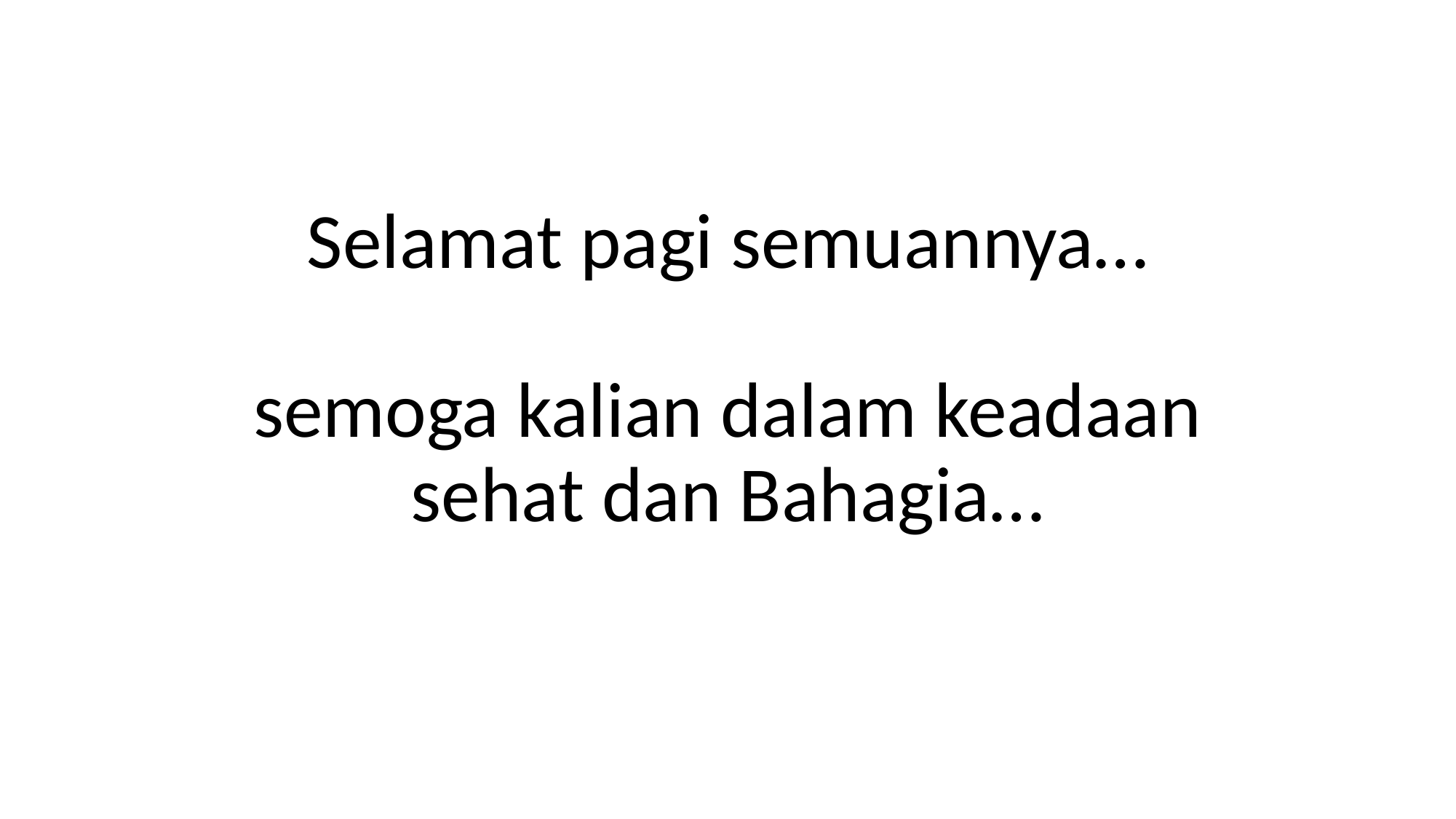

# Selamat pagi semuannya… semoga kalian dalam keadaan sehat dan Bahagia…